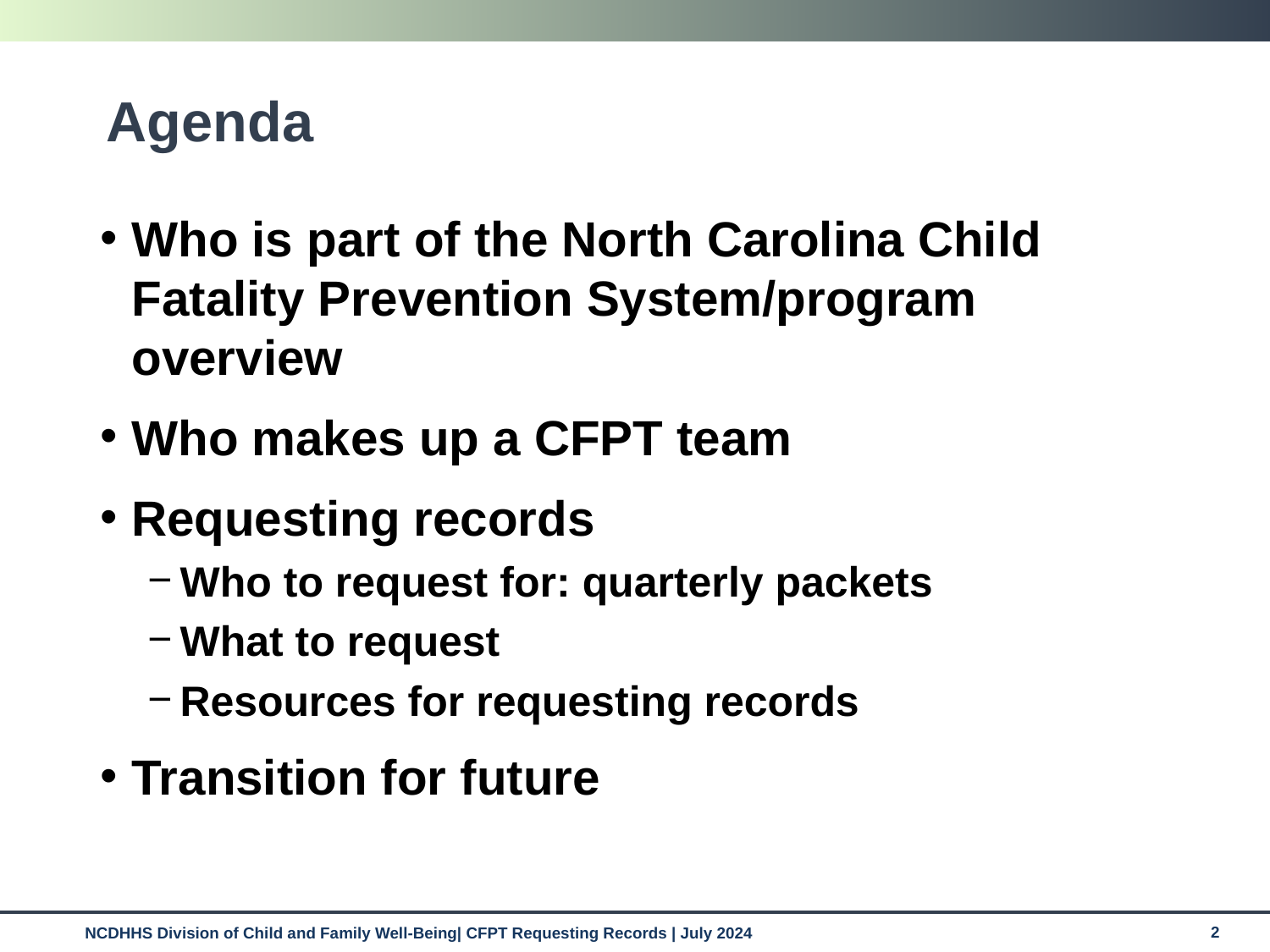

# Agenda
Who is part of the North Carolina Child Fatality Prevention System/program overview
Who makes up a CFPT team
Requesting records
Who to request for: quarterly packets
What to request
Resources for requesting records
Transition for future